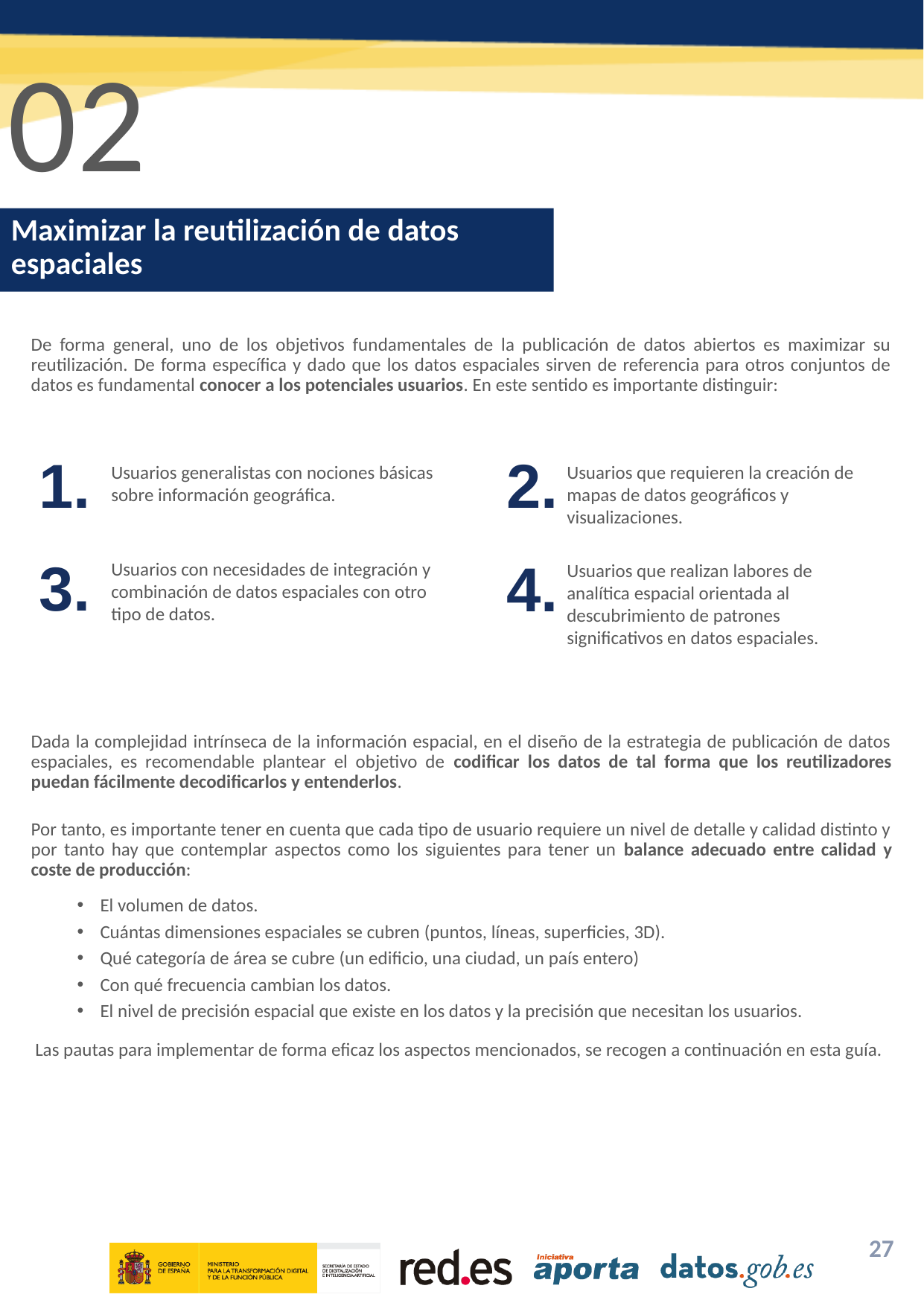

02
Maximizar la reutilización de datos espaciales
De forma general, uno de los objetivos fundamentales de la publicación de datos abiertos es maximizar su reutilización. De forma específica y dado que los datos espaciales sirven de referencia para otros conjuntos de datos es fundamental conocer a los potenciales usuarios. En este sentido es importante distinguir:
1.
2.
Usuarios generalistas con nociones básicas sobre información geográfica.
Usuarios que requieren la creación de mapas de datos geográficos y visualizaciones.
3.
Usuarios con necesidades de integración y combinación de datos espaciales con otro tipo de datos.
4.
Usuarios que realizan labores de analítica espacial orientada al descubrimiento de patrones significativos en datos espaciales.
Dada la complejidad intrínseca de la información espacial, en el diseño de la estrategia de publicación de datos espaciales, es recomendable plantear el objetivo de codificar los datos de tal forma que los reutilizadores puedan fácilmente decodificarlos y entenderlos.
Por tanto, es importante tener en cuenta que cada tipo de usuario requiere un nivel de detalle y calidad distinto y por tanto hay que contemplar aspectos como los siguientes para tener un balance adecuado entre calidad y coste de producción:
El volumen de datos.
Cuántas dimensiones espaciales se cubren (puntos, líneas, superficies, 3D).
Qué categoría de área se cubre (un edificio, una ciudad, un país entero)
Con qué frecuencia cambian los datos.
El nivel de precisión espacial que existe en los datos y la precisión que necesitan los usuarios.
 Las pautas para implementar de forma eficaz los aspectos mencionados, se recogen a continuación en esta guía.